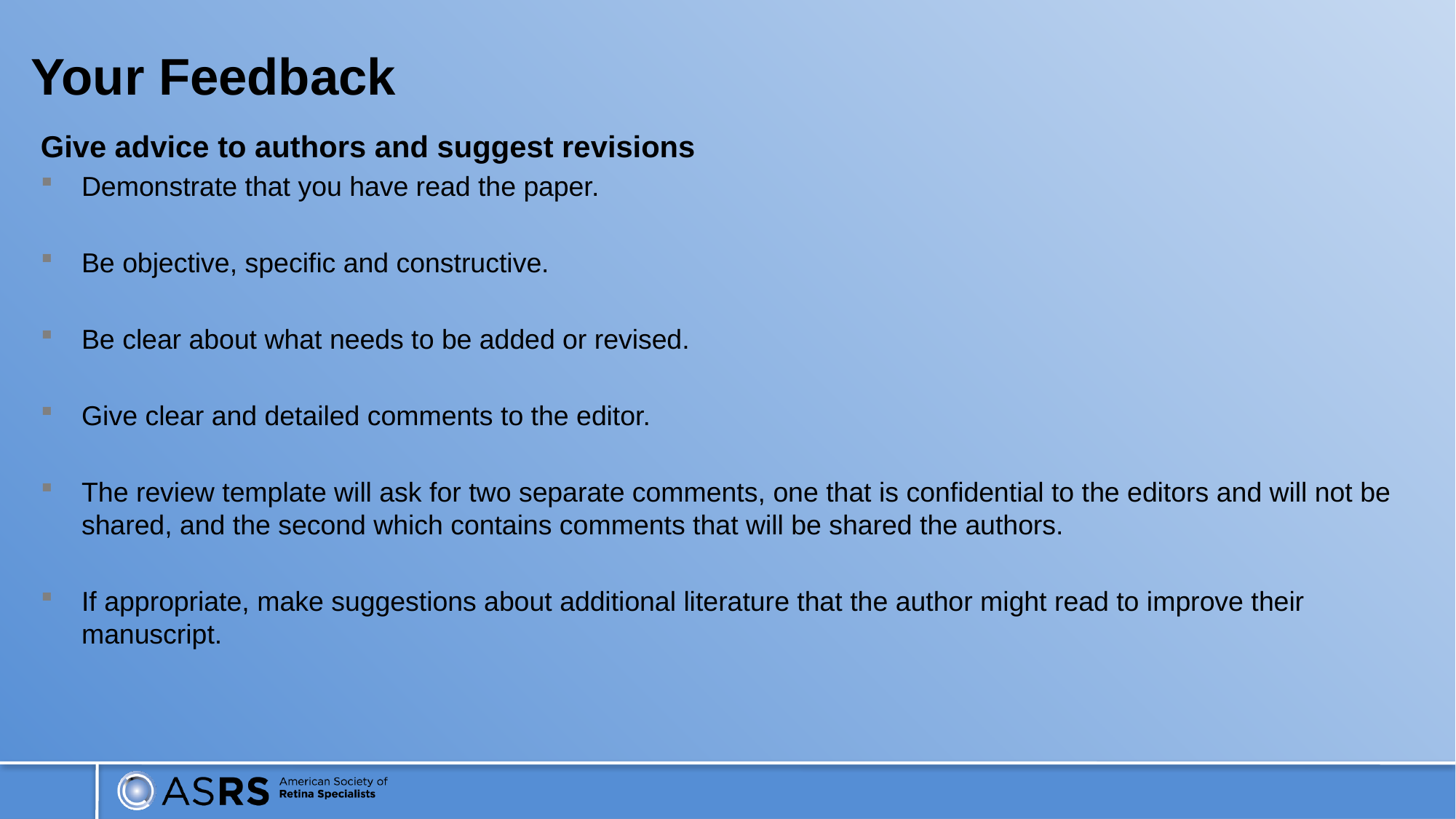

# Your Feedback
Give advice to authors and suggest revisions
Demonstrate that you have read the paper.

Be objective, specific and constructive.

Be clear about what needs to be added or revised.

Give clear and detailed comments to the editor.

The review template will ask for two separate comments, one that is confidential to the editors and will not be shared, and the second which contains comments that will be shared the authors.

If appropriate, make suggestions about additional literature that the author might read to improve their manuscript.